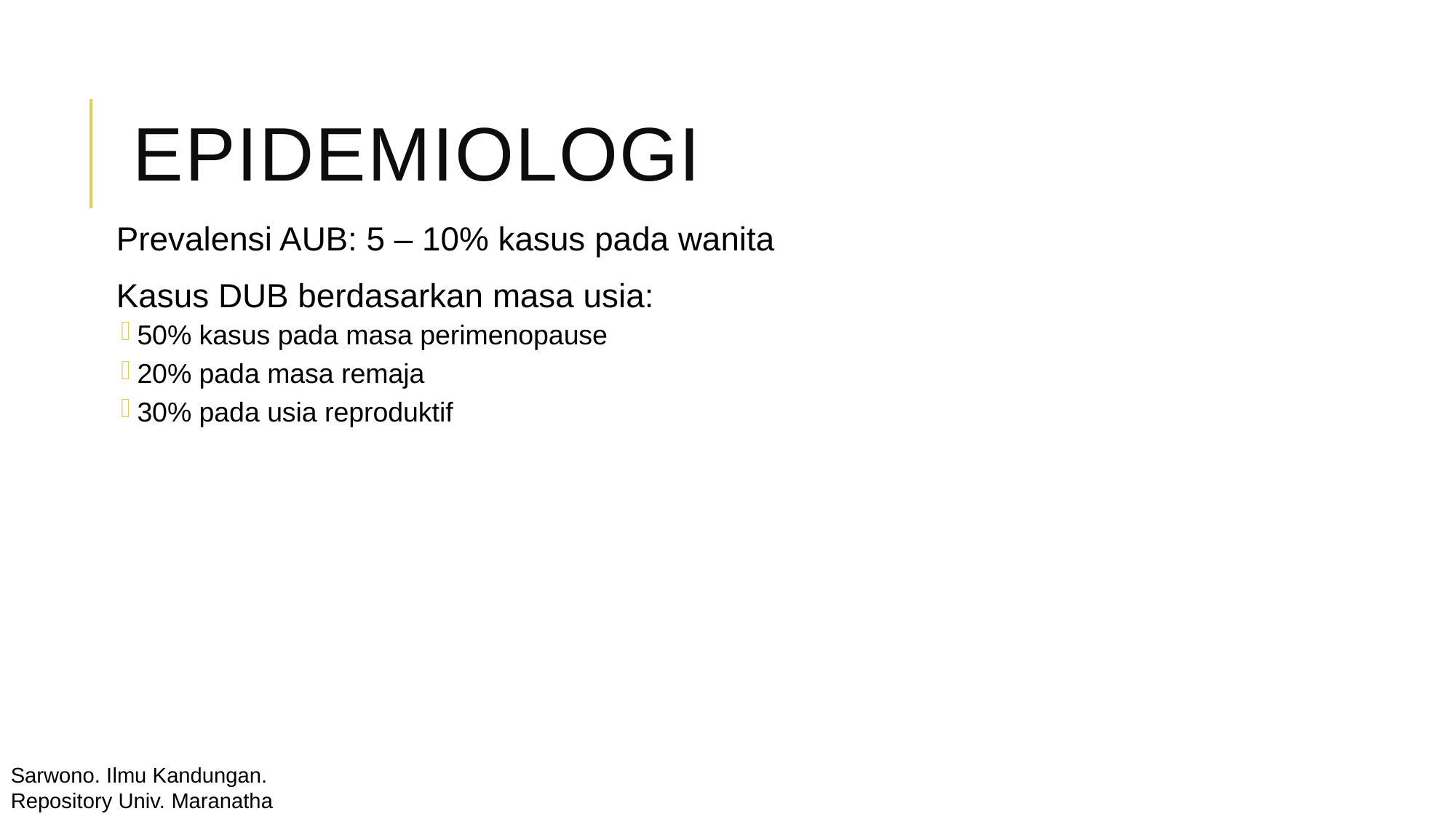

# Epidemiologi
Prevalensi AUB: 5 – 10% kasus pada wanita
Kasus DUB berdasarkan masa usia:
50% kasus pada masa perimenopause
20% pada masa remaja
30% pada usia reproduktif
Sarwono. Ilmu Kandungan.
Repository Univ. Maranatha